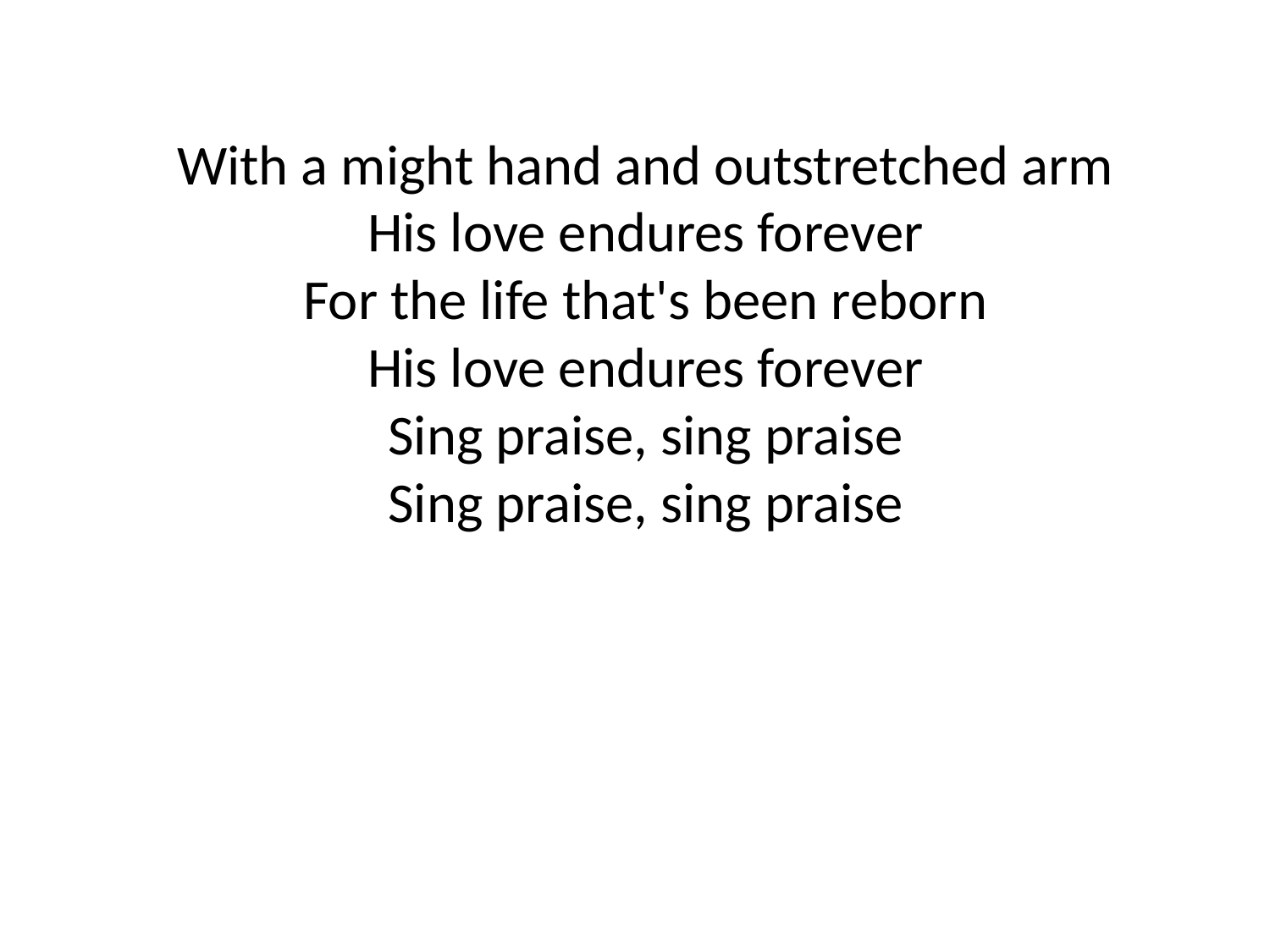

# With a might hand and outstretched arm His love endures forever For the life that's been reborn His love endures forever Sing praise, sing praise Sing praise, sing praise